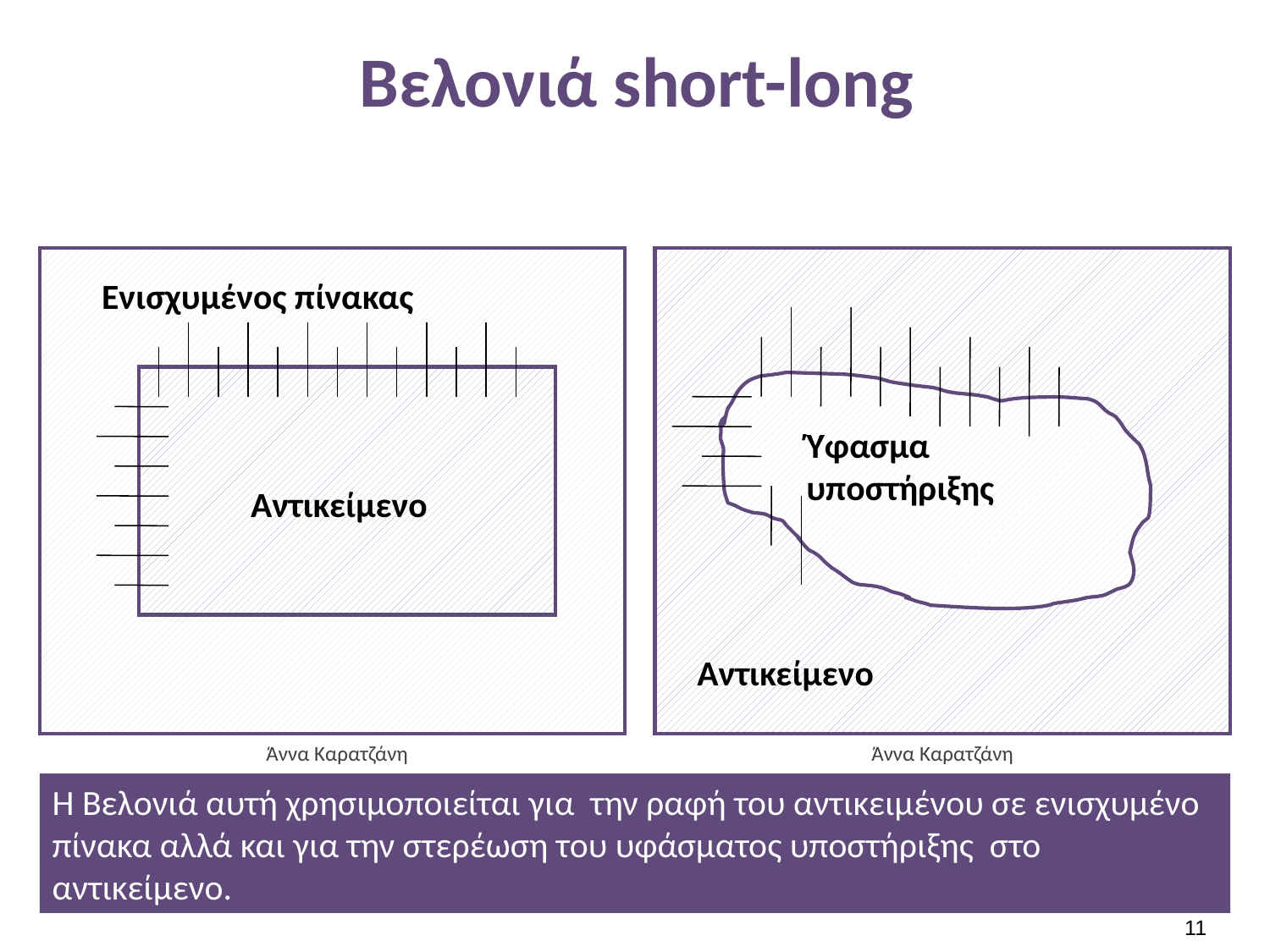

# Βελονιά short-long

Ενισχυμένος πίνακας
Ύφασμα υποστήριξης
Αντικείμενο
Αντικείμενο
Άννα Καρατζάνη
Άννα Καρατζάνη
Η Βελονιά αυτή χρησιμοποιείται για  την ραφή του αντικειμένου σε ενισχυμένο πίνακα αλλά και για την στερέωση του υφάσματος υποστήριξης  στο αντικείμενο.
11